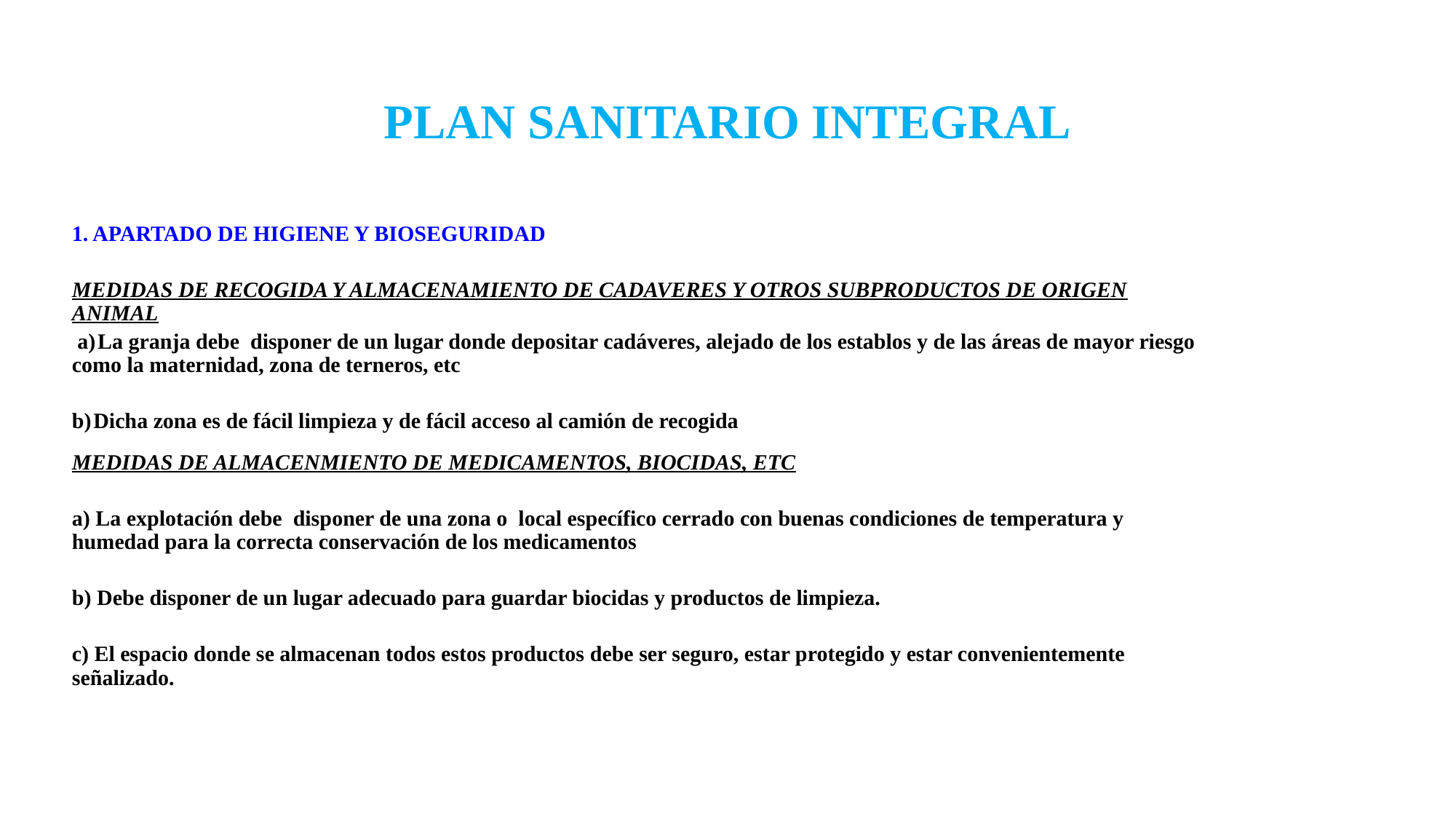

# PLAN SANITARIO INTEGRAL

1. APARTADO DE HIGIENE Y BIOSEGURIDAD

MEDIDAS DE RECOGIDA Y ALMACENAMIENTO DE CADAVERES Y OTROS SUBPRODUCTOS DE ORIGEN ANIMAL
 a) La granja debe  disponer de un lugar donde depositar cadáveres, alejado de los establos y de las áreas de mayor riesgo como la maternidad, zona de terneros, etc

b) Dicha zona es de fácil limpieza y de fácil acceso al camión de recogida

MEDIDAS DE ALMACENMIENTO DE MEDICAMENTOS, BIOCIDAS, ETC

a) La explotación debe  disponer de una zona o  local específico cerrado con buenas condiciones de temperatura y humedad para la correcta conservación de los medicamentos

b) Debe disponer de un lugar adecuado para guardar biocidas y productos de limpieza.

c) El espacio donde se almacenan todos estos productos debe ser seguro, estar protegido y estar convenientemente señalizado.